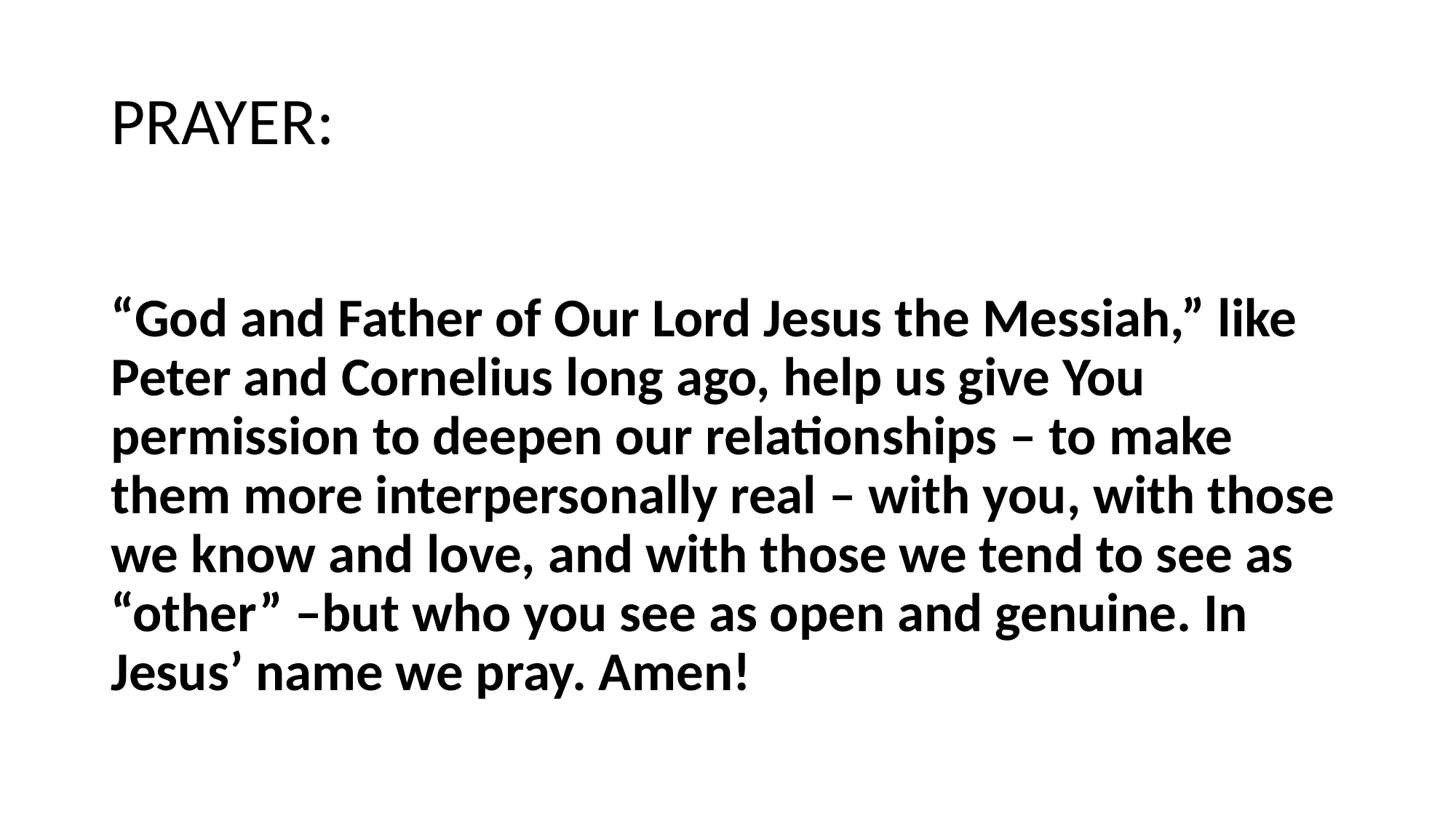

# PRAYER:

“God and Father of Our Lord Jesus the Messiah,” like Peter and Cornelius long ago, help us give You permission to deepen our relationships – to make them more interpersonally real – with you, with those we know and love, and with those we tend to see as “other” –but who you see as open and genuine. In Jesus’ name we pray. Amen!